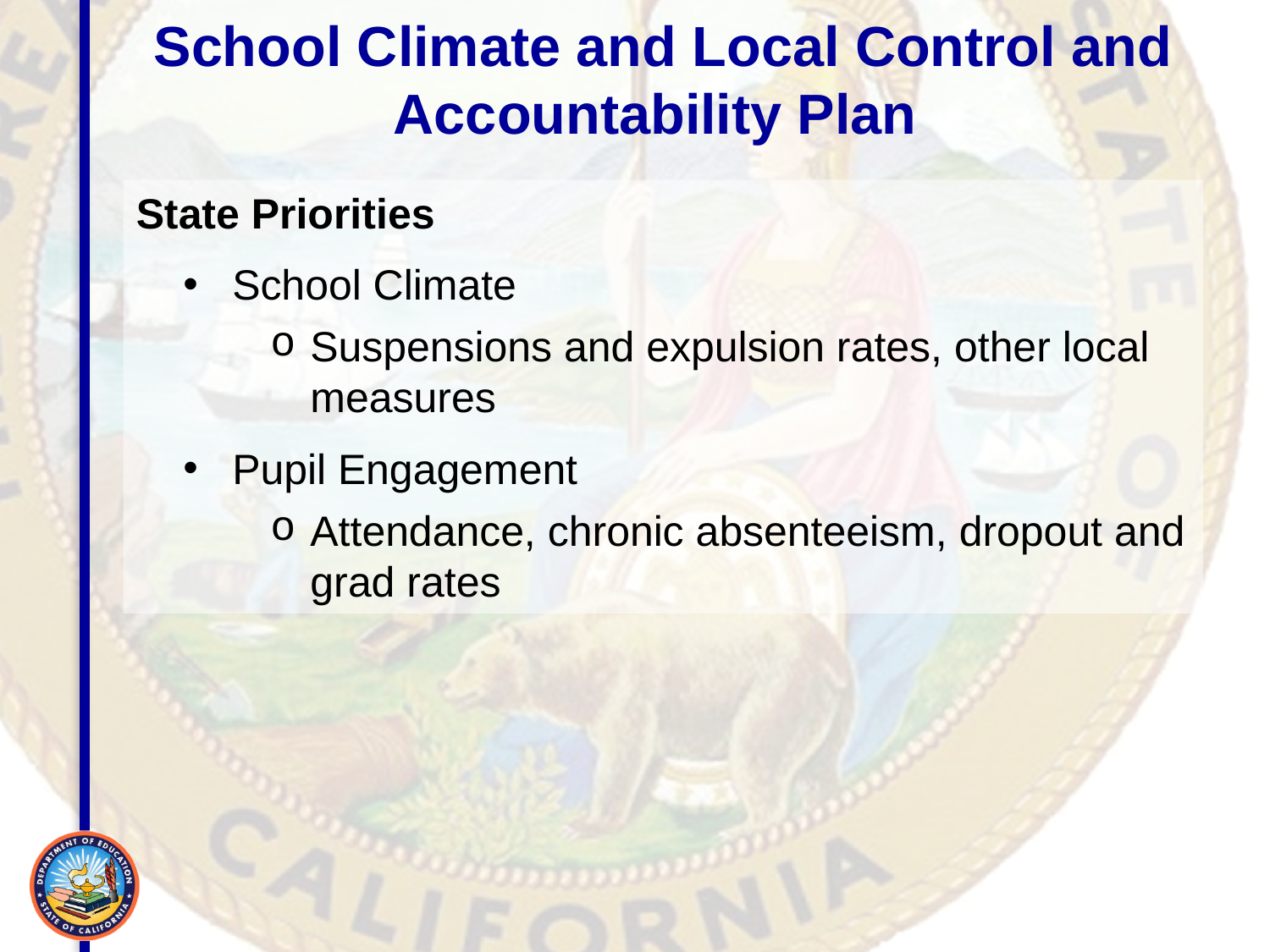

# School Climate and Local Control and Accountability Plan
State Priorities
School Climate
Suspensions and expulsion rates, other local measures
Pupil Engagement
Attendance, chronic absenteeism, dropout and grad rates